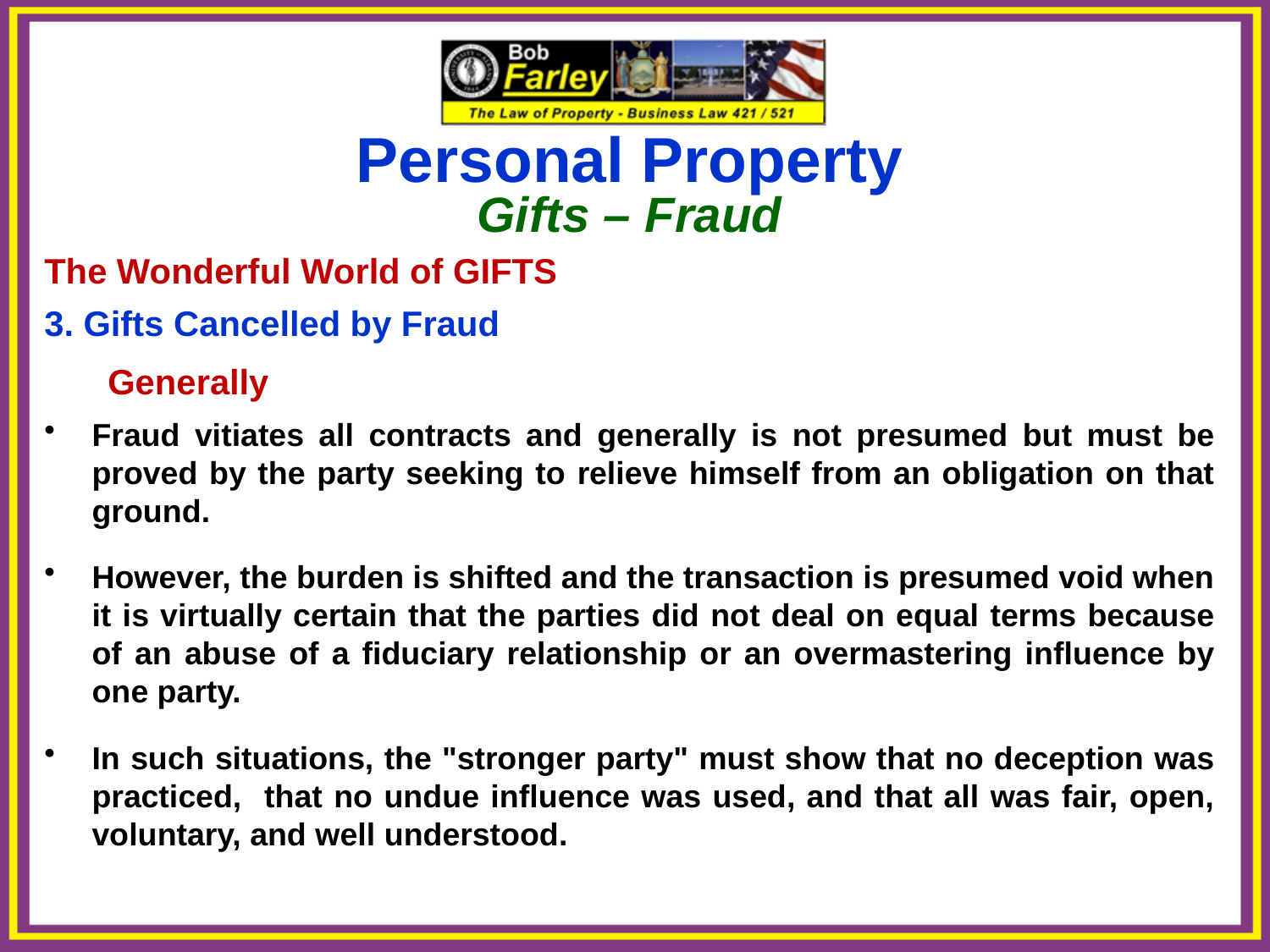

Personal Property
Gifts – Fraud

The Wonderful World of GIFTS

3. Gifts Cancelled by Fraud

	Generally

Fraud vitiates all contracts and generally is not presumed but must be proved by the party seeking to relieve himself from an obligation on that ground.

However, the burden is shifted and the transaction is presumed void when it is virtually certain that the parties did not deal on equal terms because of an abuse of a fiduciary relationship or an overmastering influence by one party.

In such situations, the "stronger party" must show that no deception was practiced,  that no undue influence was used, and that all was fair, open, voluntary, and well understood.